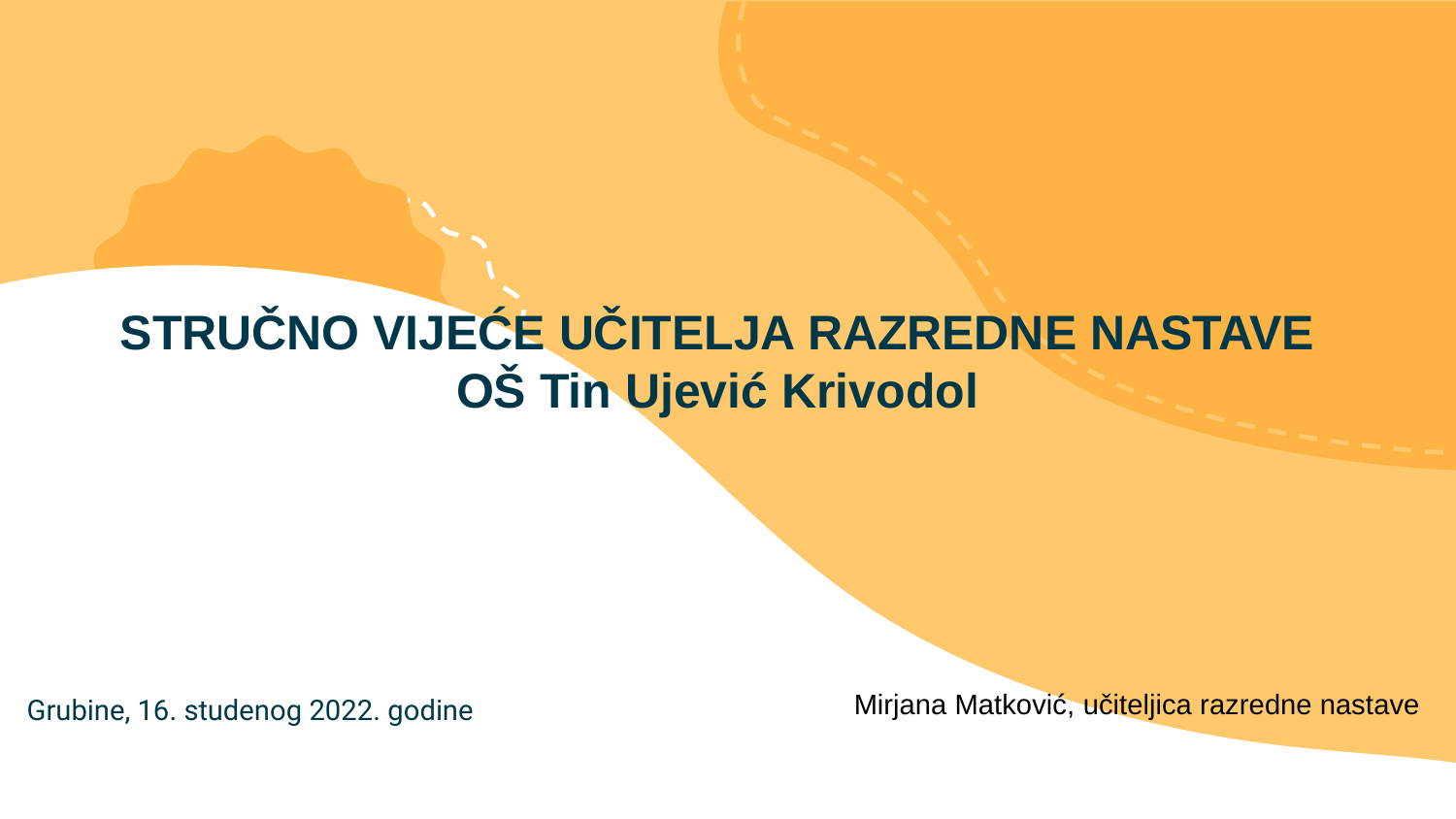

STRUČNO VIJEĆE UČITELJA RAZREDNE NASTAVE
OŠ Tin Ujević Krivodol
 Grubine, 16. studenog 2022. godine
Mirjana Matković, učiteljica razredne nastave